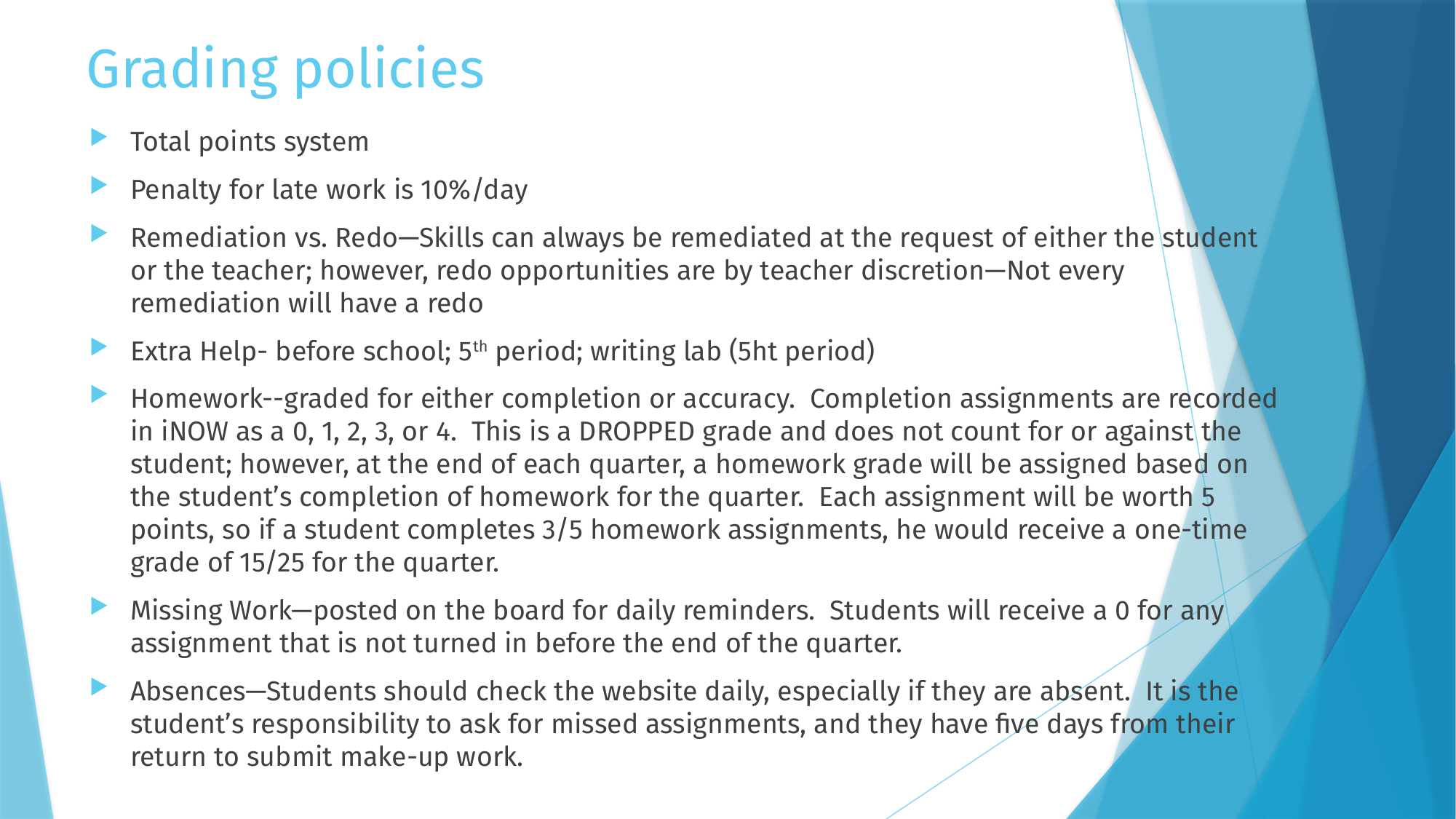

# Grading policies
Total points system
Penalty for late work is 10%/day
Remediation vs. Redo—Skills can always be remediated at the request of either the student or the teacher; however, redo opportunities are by teacher discretion—Not every remediation will have a redo
Extra Help- before school; 5th period; writing lab (5ht period)
Homework--graded for either completion or accuracy.  Completion assignments are recorded in iNOW as a 0, 1, 2, 3, or 4.  This is a DROPPED grade and does not count for or against the student; however, at the end of each quarter, a homework grade will be assigned based on the student’s completion of homework for the quarter.  Each assignment will be worth 5 points, so if a student completes 3/5 homework assignments, he would receive a one-time grade of 15/25 for the quarter.
Missing Work—posted on the board for daily reminders.  Students will receive a 0 for any assignment that is not turned in before the end of the quarter.
Absences—Students should check the website daily, especially if they are absent.  It is the student’s responsibility to ask for missed assignments, and they have five days from their return to submit make-up work.